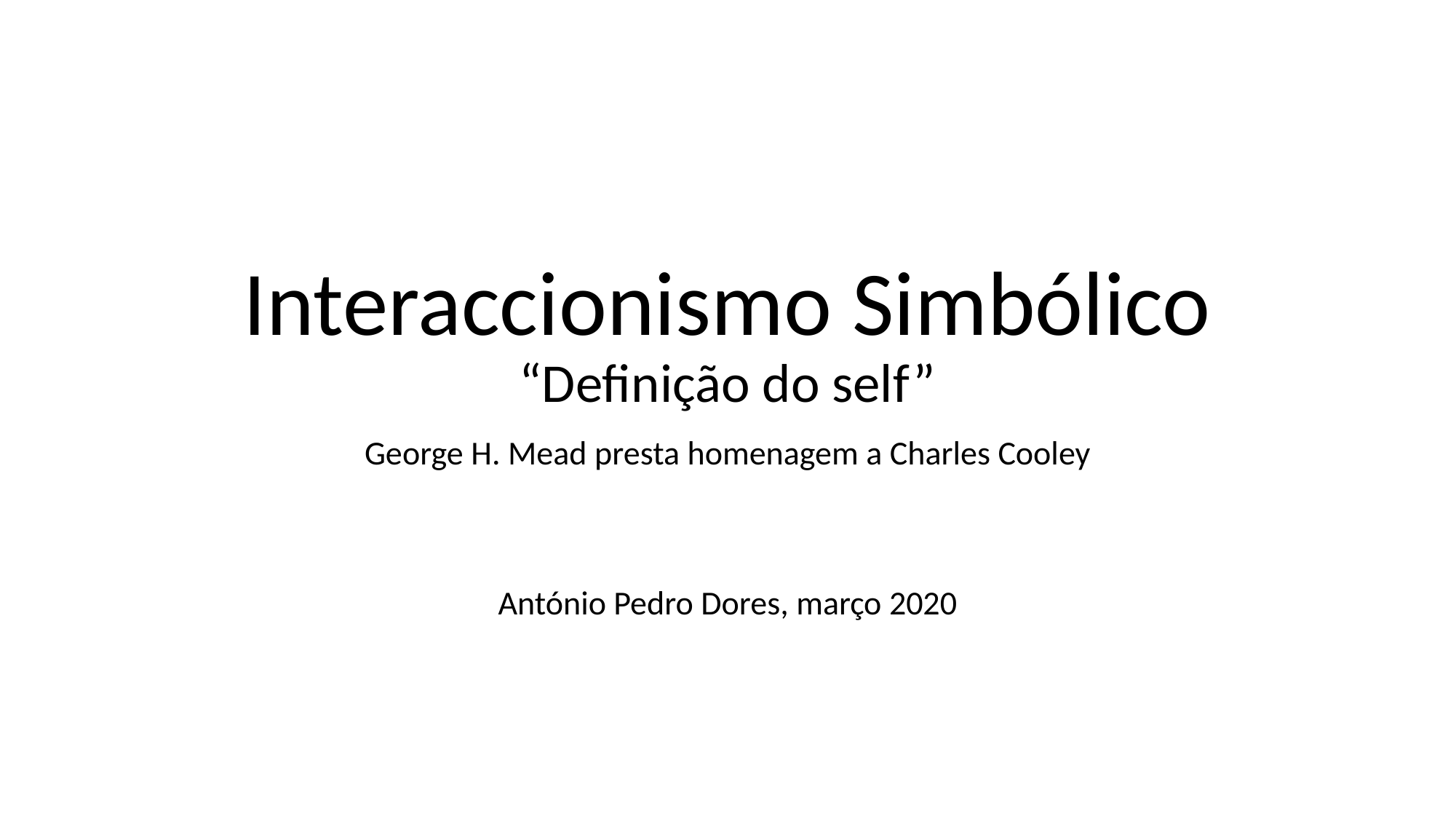

# Interaccionismo Simbólico “Definição do self”
George H. Mead presta homenagem a Charles Cooley

António Pedro Dores, março 2020